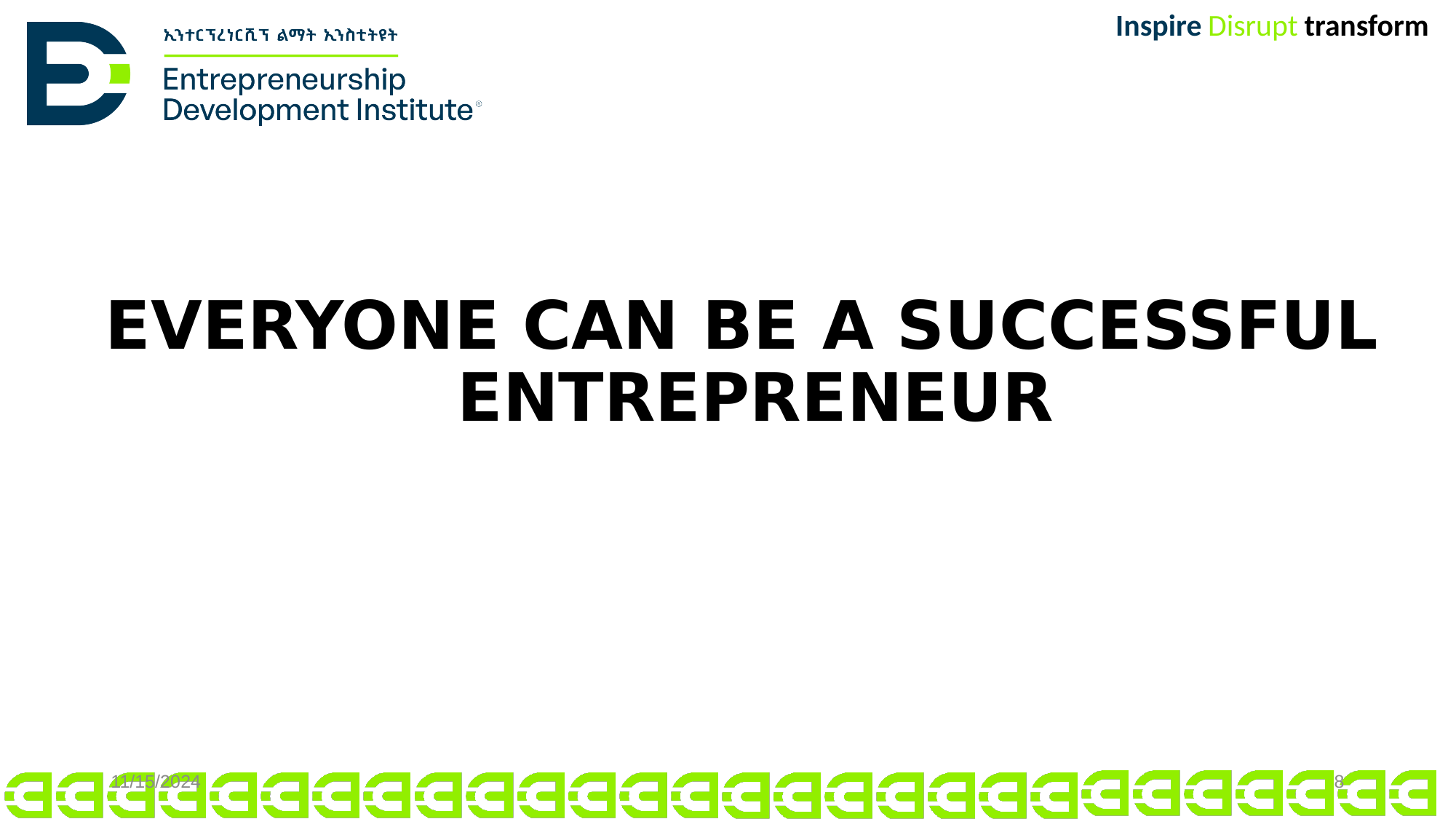

EVERYONE CAN BE A SUCCESSFUL ENTREPRENEUR
11/15/2024
8